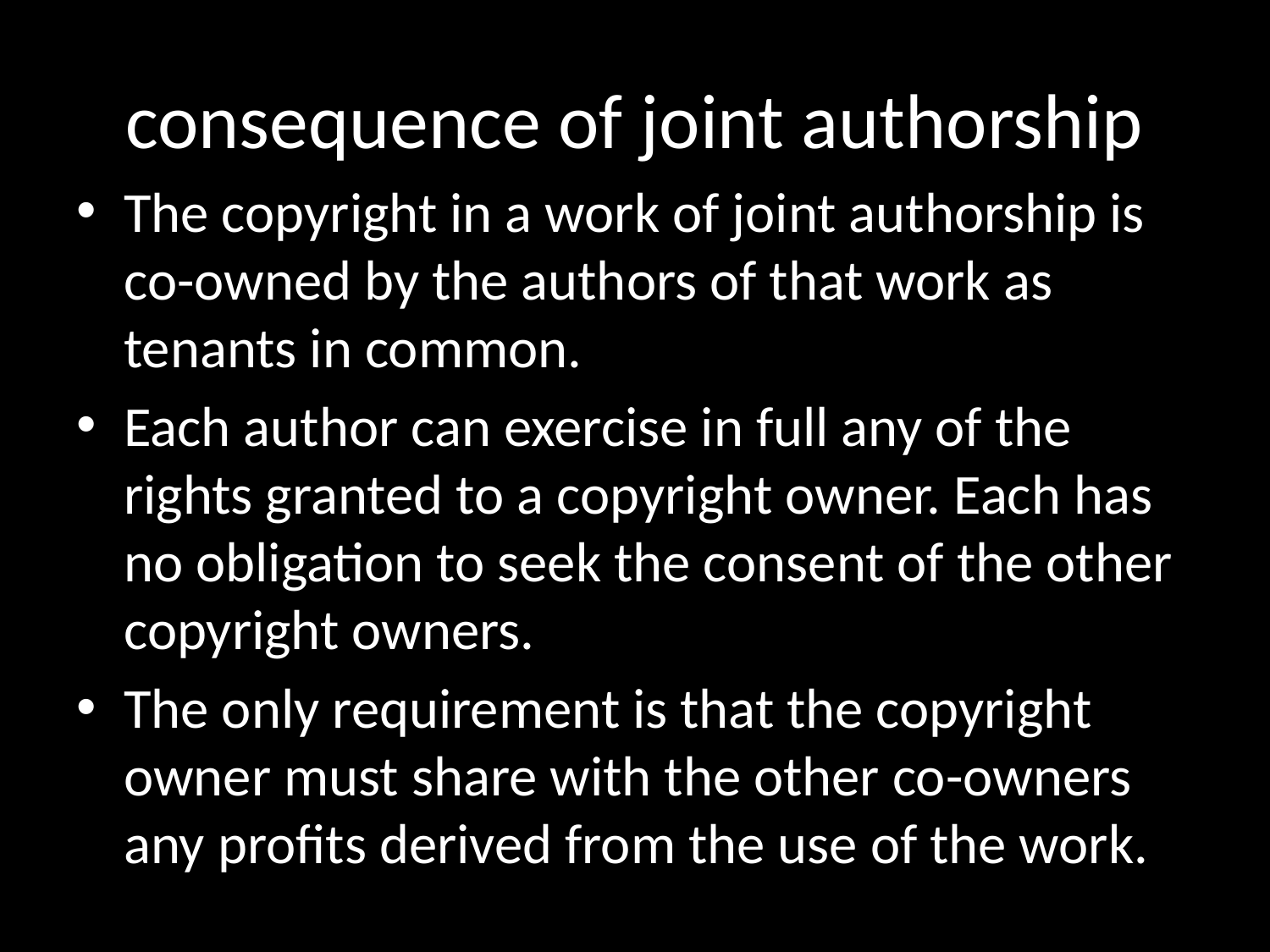

# consequence of joint authorship
The copyright in a work of joint authorship is co-owned by the authors of that work as tenants in common.
Each author can exercise in full any of the rights granted to a copyright owner. Each has no obligation to seek the consent of the other copyright owners.
The only requirement is that the copyright owner must share with the other co-owners any profits derived from the use of the work.